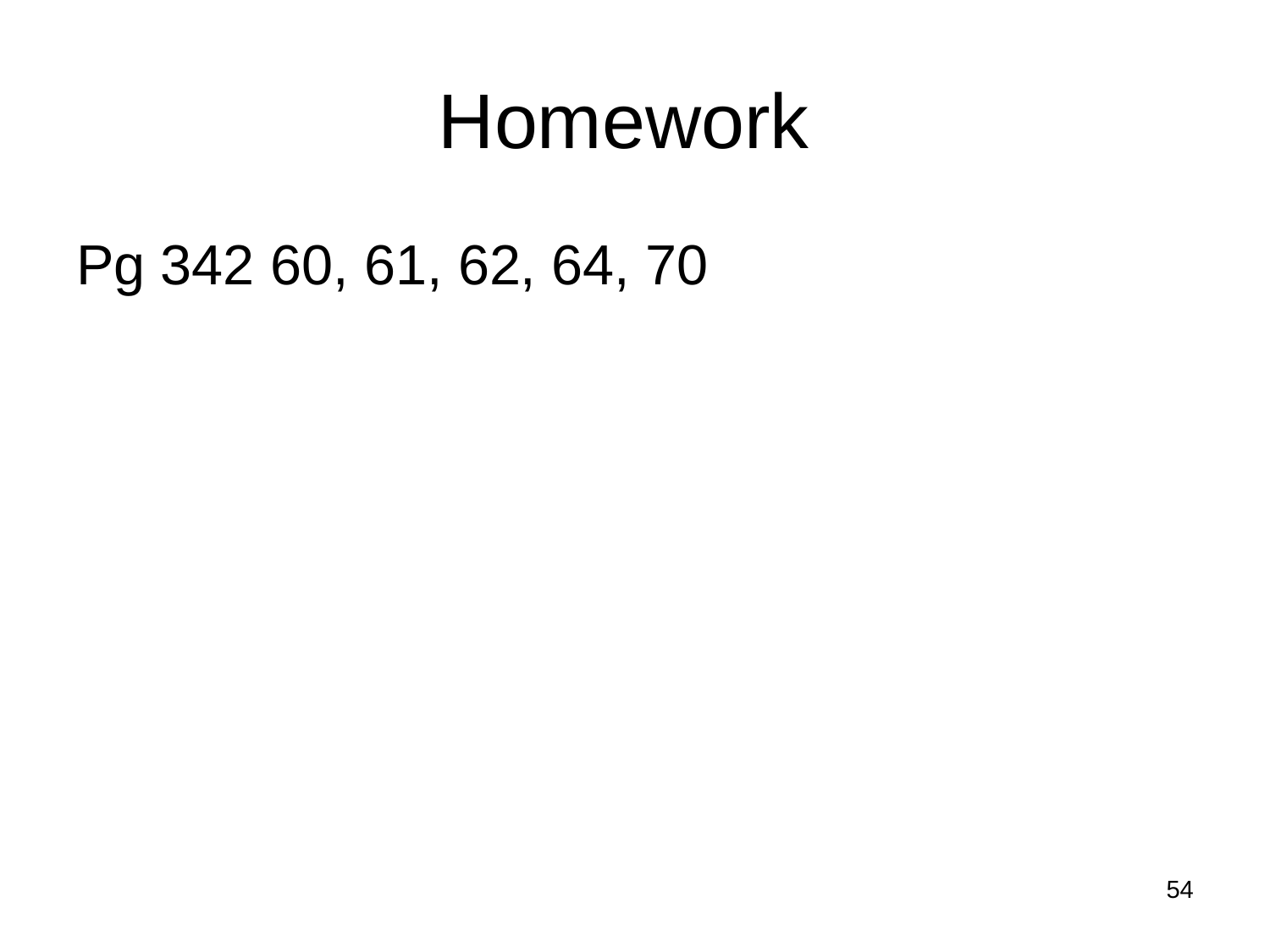

# Homework
Pg 342 60, 61, 62, 64, 70
54